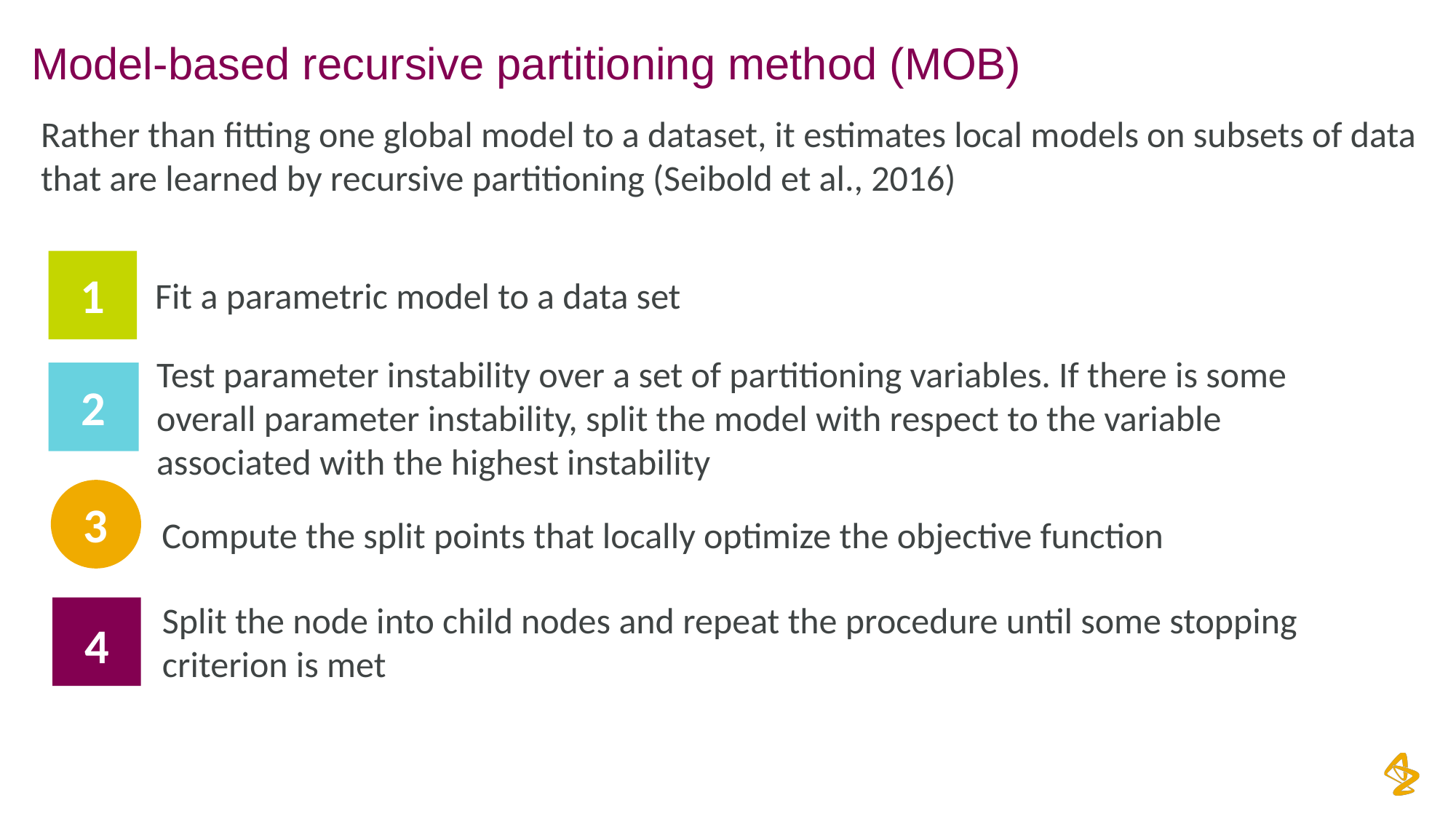

# Model-based recursive partitioning method (MOB)
Rather than fitting one global model to a dataset, it estimates local models on subsets of data that are learned by recursive partitioning (Seibold et al., 2016)

Fit a parametric model to a data set
1
2
Test parameter instability over a set of partitioning variables. If there is some overall parameter instability, split the model with respect to the variable associated with the highest instability

Compute the split points that locally optimize the objective function

3
Split the node into child nodes and repeat the procedure until some stopping criterion is met
4
18